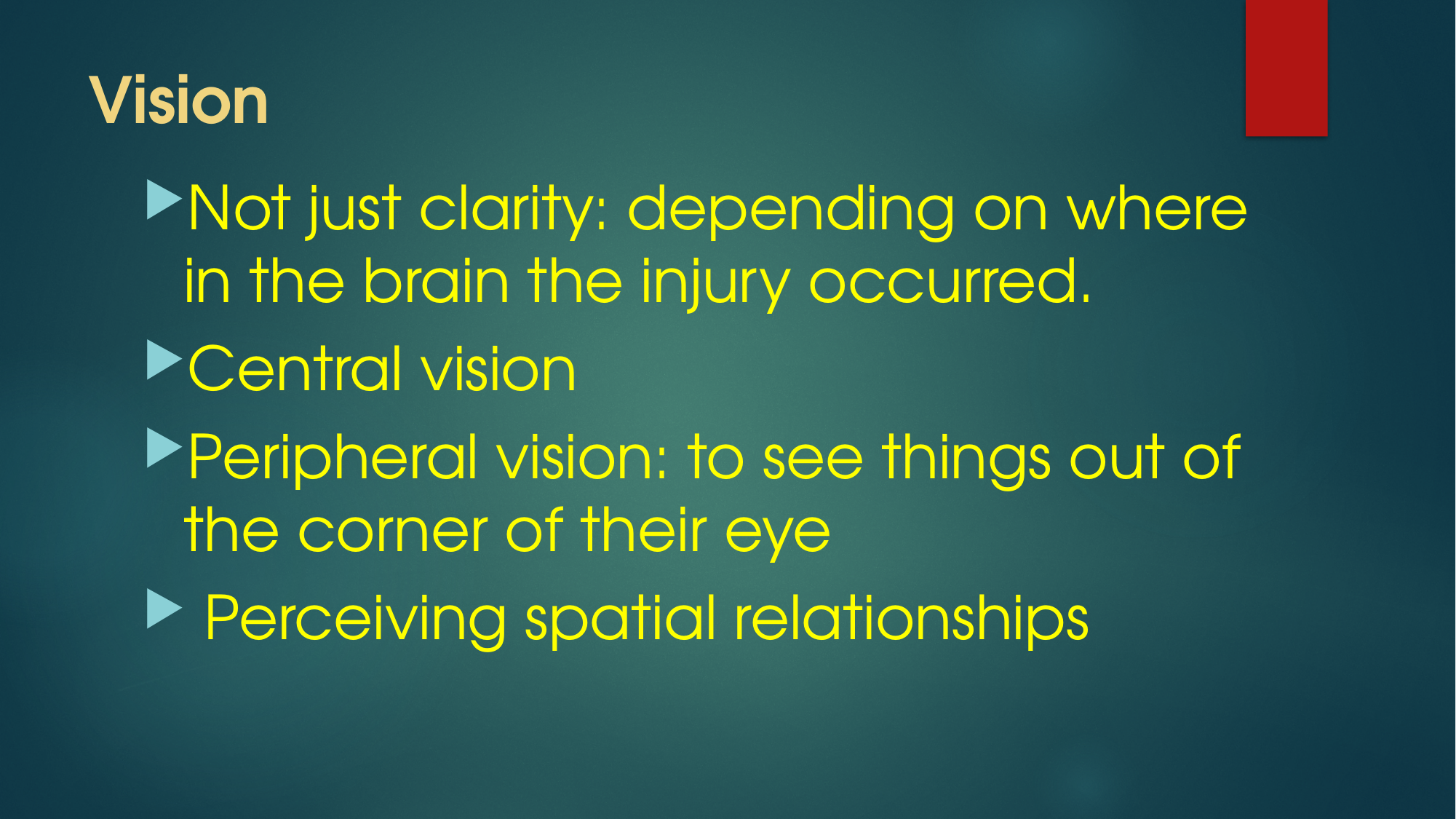

# Vision
Not just clarity: depending on where in the brain the injury occurred.
Central vision
Peripheral vision: to see things out of the corner of their eye
 Perceiving spatial relationships